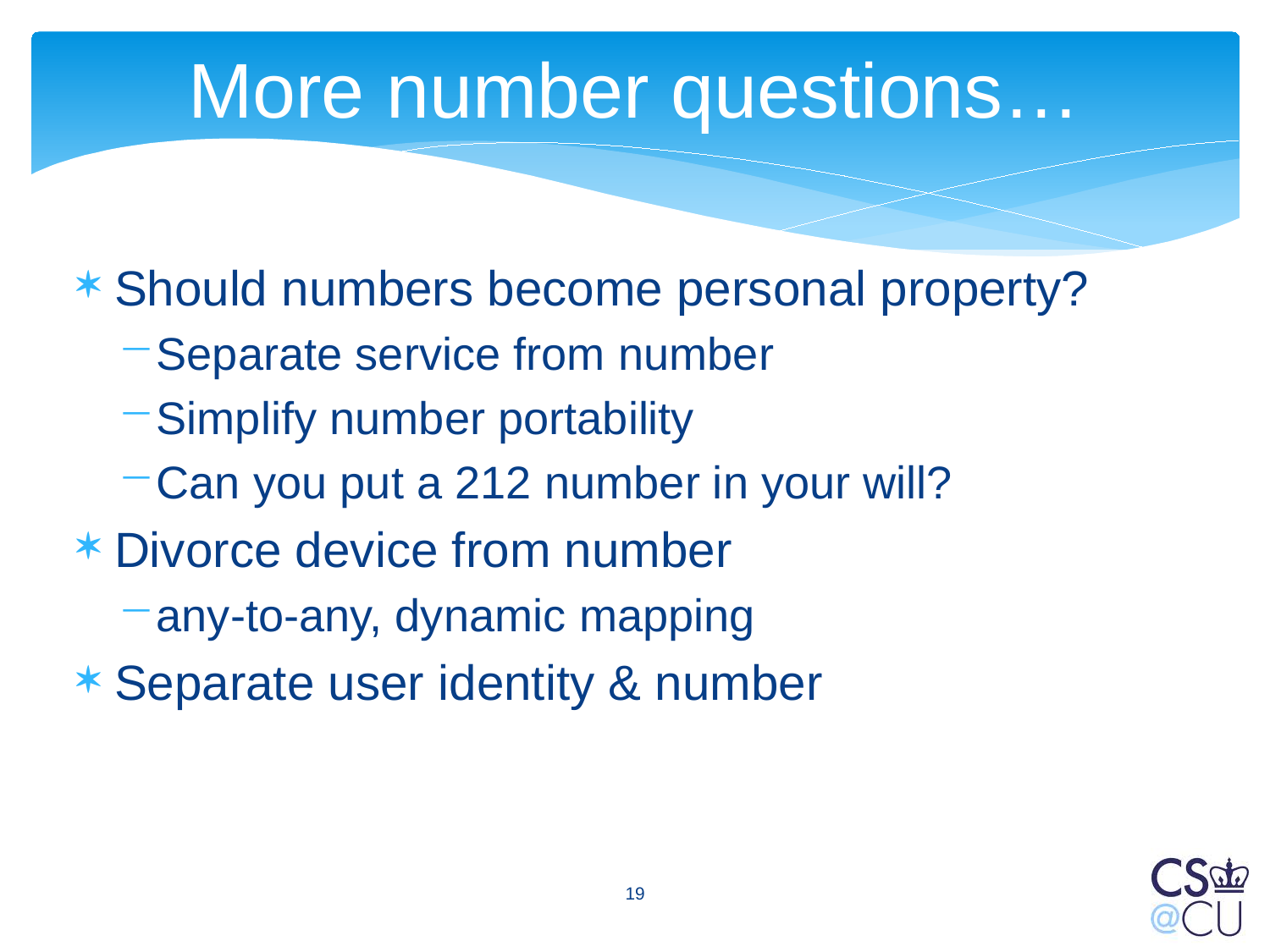

# More number questions…
Should numbers become personal property?
Separate service from number
Simplify number portability
Can you put a 212 number in your will?
Divorce device from number
any-to-any, dynamic mapping
Separate user identity & number

19